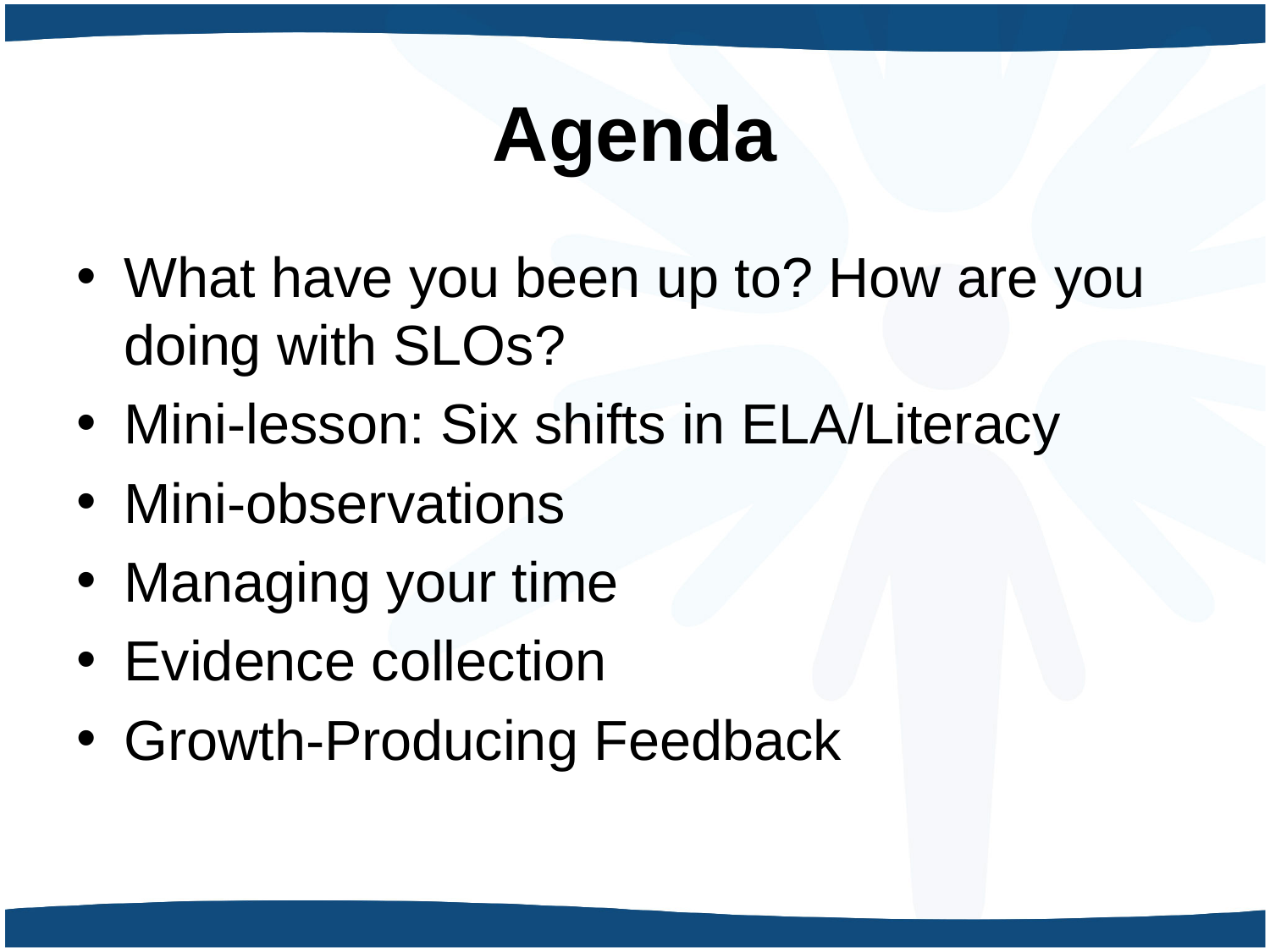

# Agenda
What have you been up to? How are you doing with SLOs?
Mini-lesson: Six shifts in ELA/Literacy
Mini-observations
Managing your time
Evidence collection
Growth-Producing Feedback